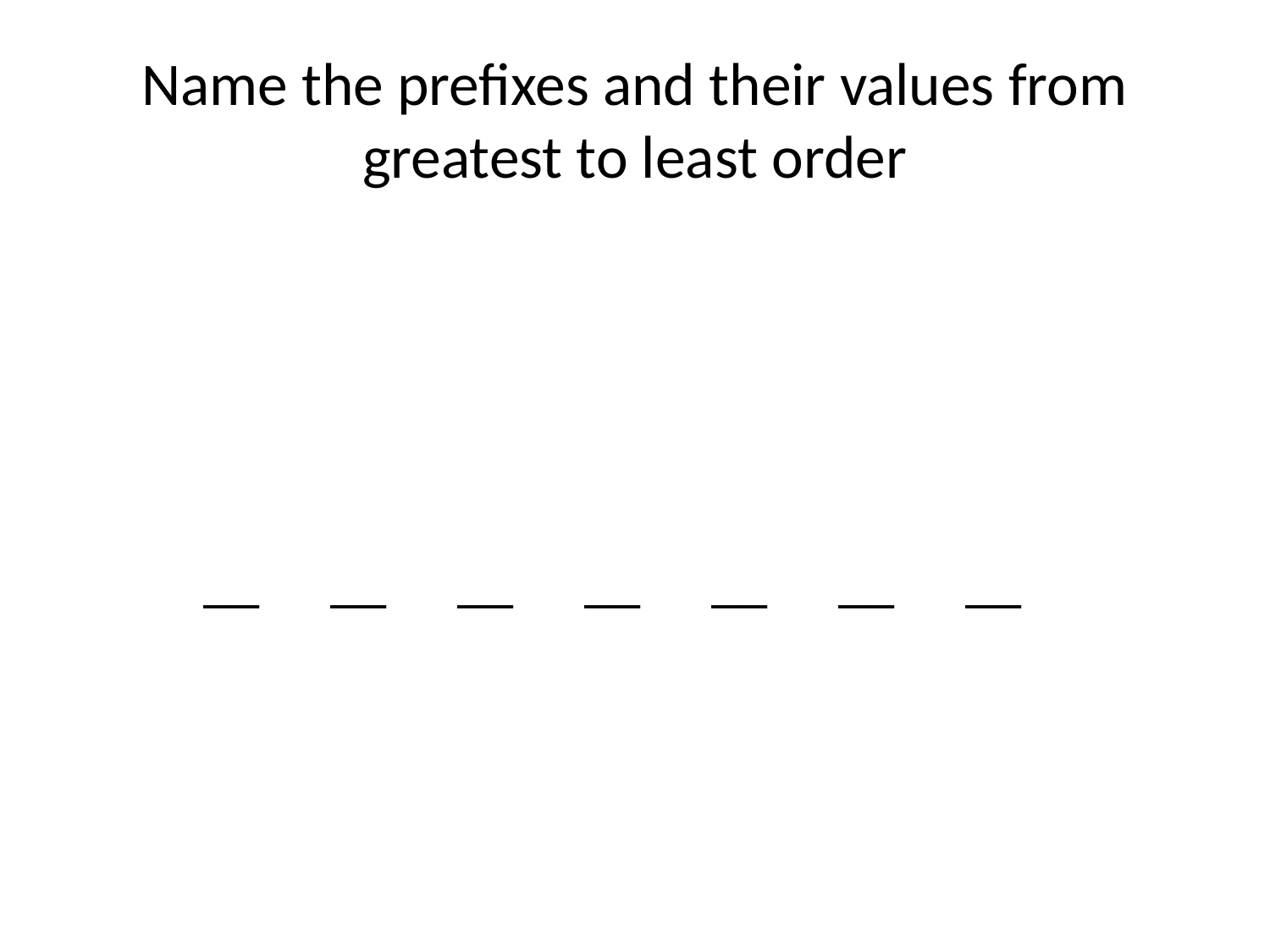

# Name the prefixes and their values from greatest to least order

	__	__	__	__	__	__	__